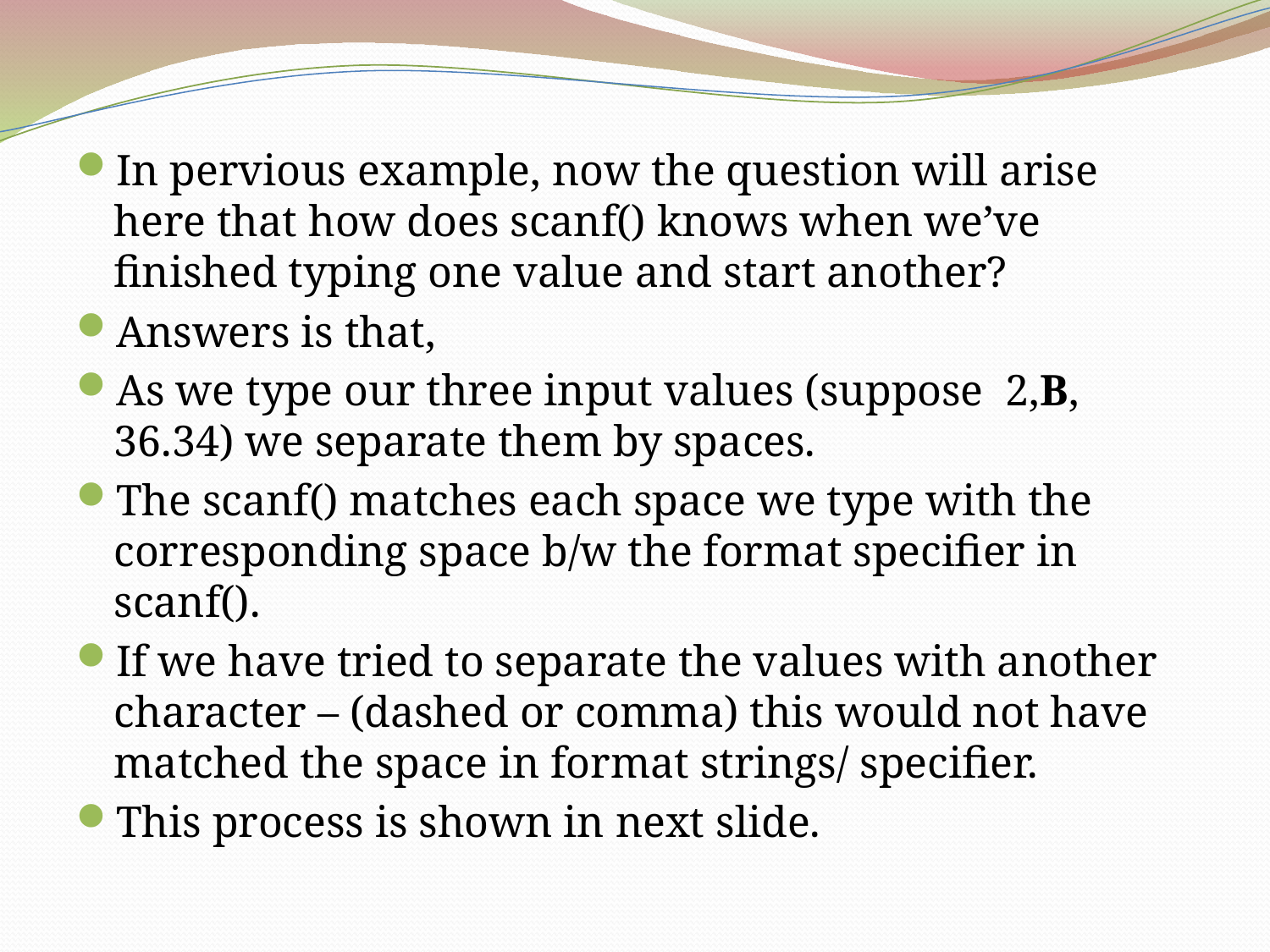

In pervious example, now the question will arise here that how does scanf() knows when we’ve finished typing one value and start another?
Answers is that,
As we type our three input values (suppose  2,B, 36.34) we separate them by spaces.
The scanf() matches each space we type with the corresponding space b/w the format specifier in scanf().
If we have tried to separate the values with another character – (dashed or comma) this would not have  matched the space in format strings/ specifier.
This process is shown in next slide.